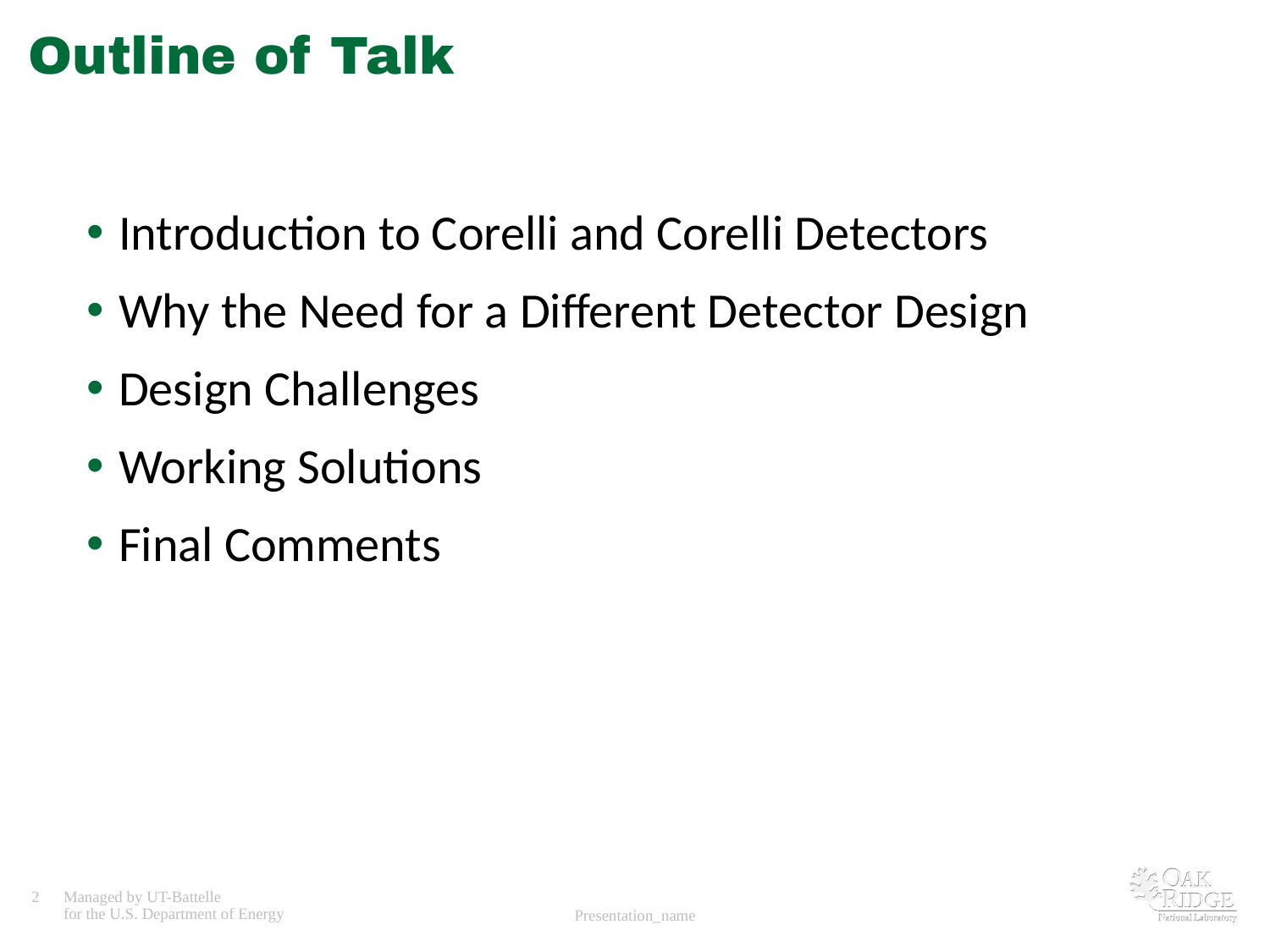

# Outline of Talk
Introduction to Corelli and Corelli Detectors
Why the Need for a Different Detector Design
Design Challenges
Working Solutions
Final Comments